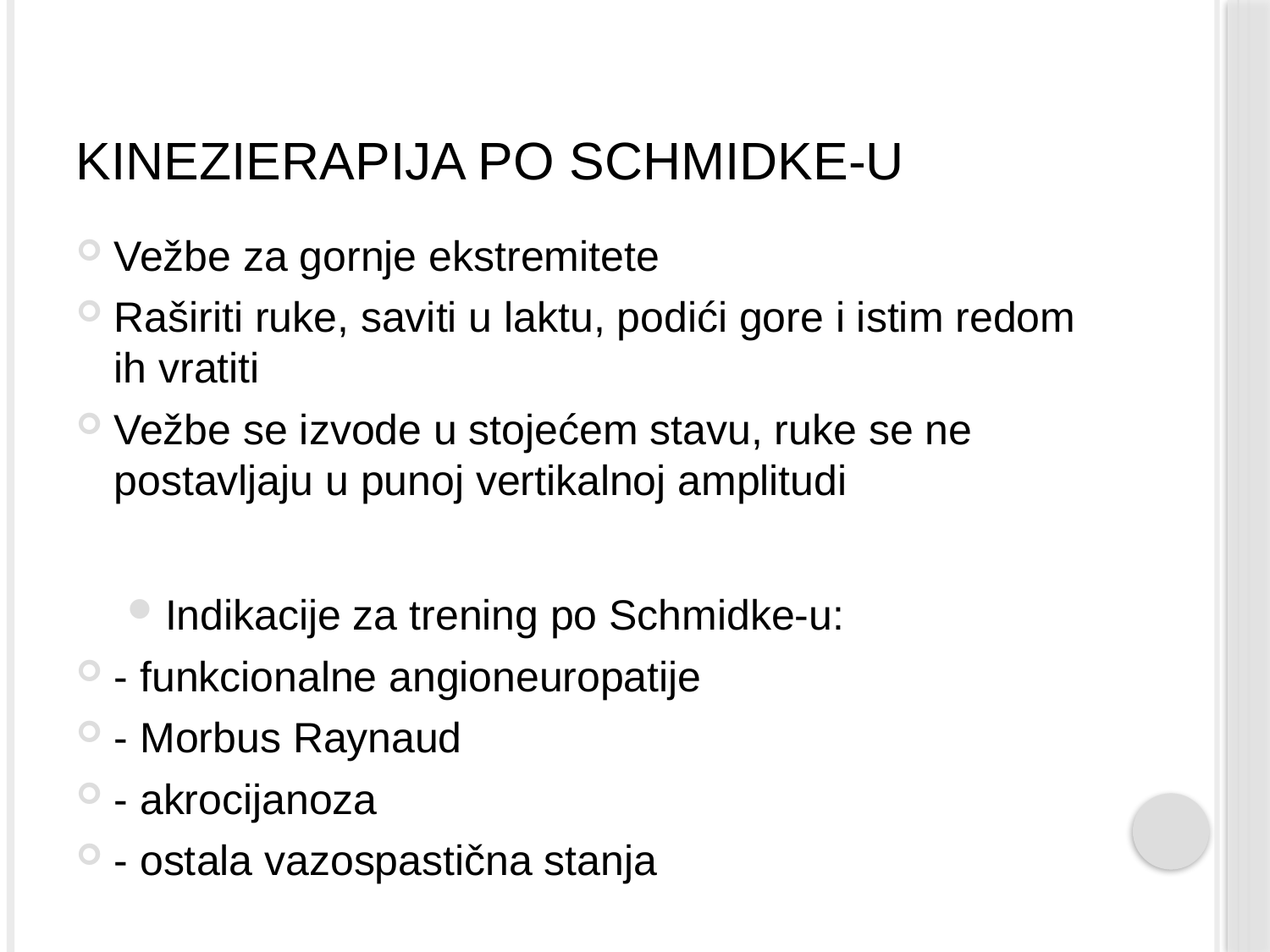

# Kinezierapija po Schmidke-u
Vežbe za gornje ekstremitete
Raširiti ruke, saviti u laktu, podići gore i istim redom ih vratiti
Vežbe se izvode u stojećem stavu, ruke se ne postavljaju u punoj vertikalnoj amplitudi

Indikacije za trening po Schmidke-u:
- funkcionalne angioneuropatije
- Morbus Raynaud
- akrocijanoza
- ostala vazospastična stanja